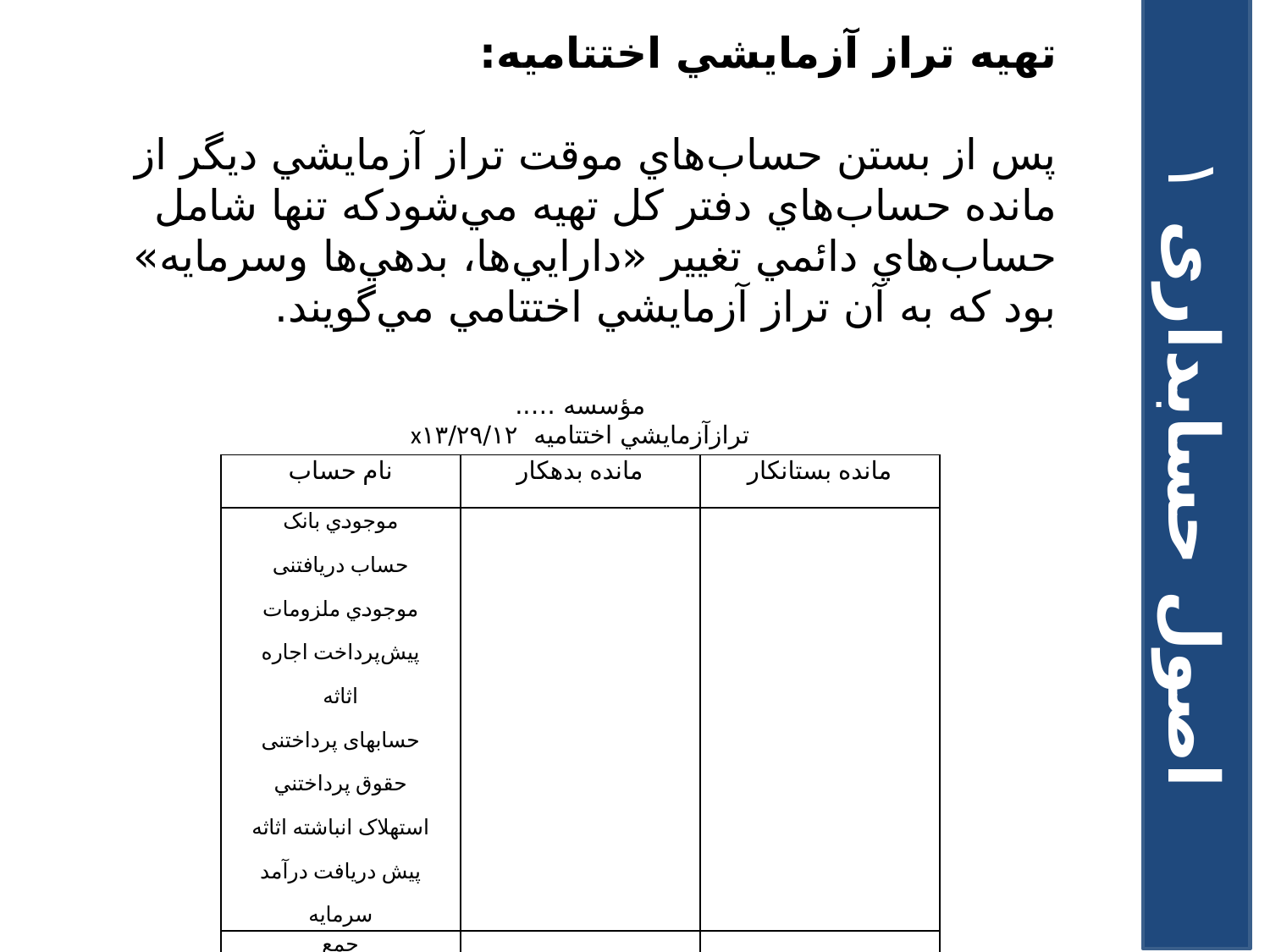

تهيه تراز آزمايشي اختتاميه:

پس از بستن حساب‌هاي موقت تراز آزمايشي ديگر از مانده حساب‌هاي دفتر کل تهيه مي‌شودکه تنها شامل حساب‌هاي دائمي تغيير «دارايي‌ها، بدهي‌ها وسرمايه» بود که به آن تراز آزمايشي اختتامي مي‌گويند.

مؤسسه …..
ترازآزمايشي اختتاميه  ۲۹/۱۲/x۱۳

اصول حسابداری ۱
| نام حساب | مانده بدهکار | مانده بستانکار |
| --- | --- | --- |
| موجودي بانک حساب دریافتنی موجودي ملزومات پيش‌پرداخت اجاره اثاثه حسابهای پرداختنی حقوق پرداختني استهلاک انباشته اثاثه پيش دريافت درآمد سرمايه |  |  |
| جمع |  |  |